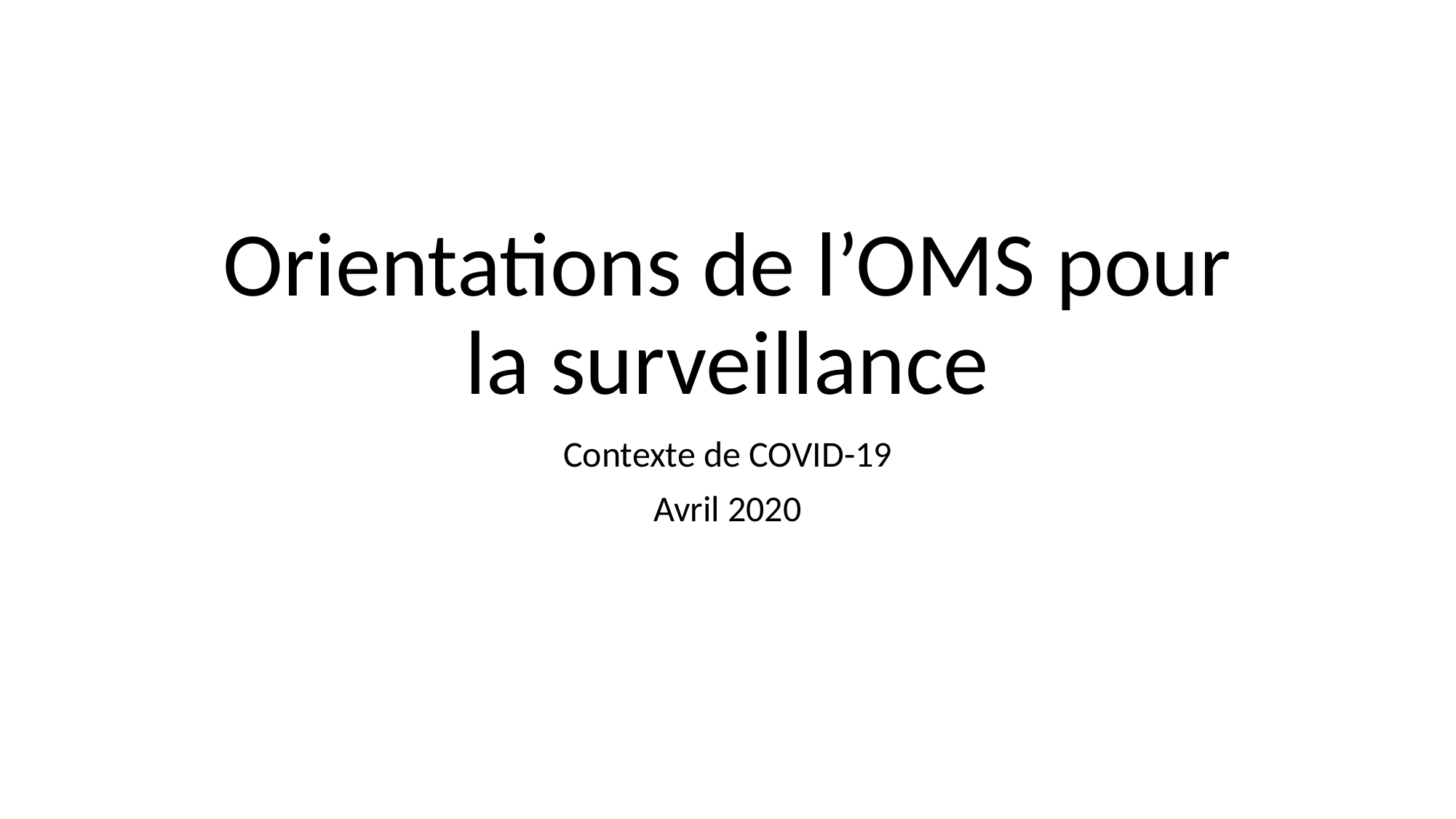

# Orientations de l’OMS pour la surveillance
Contexte de COVID-19
Avril 2020